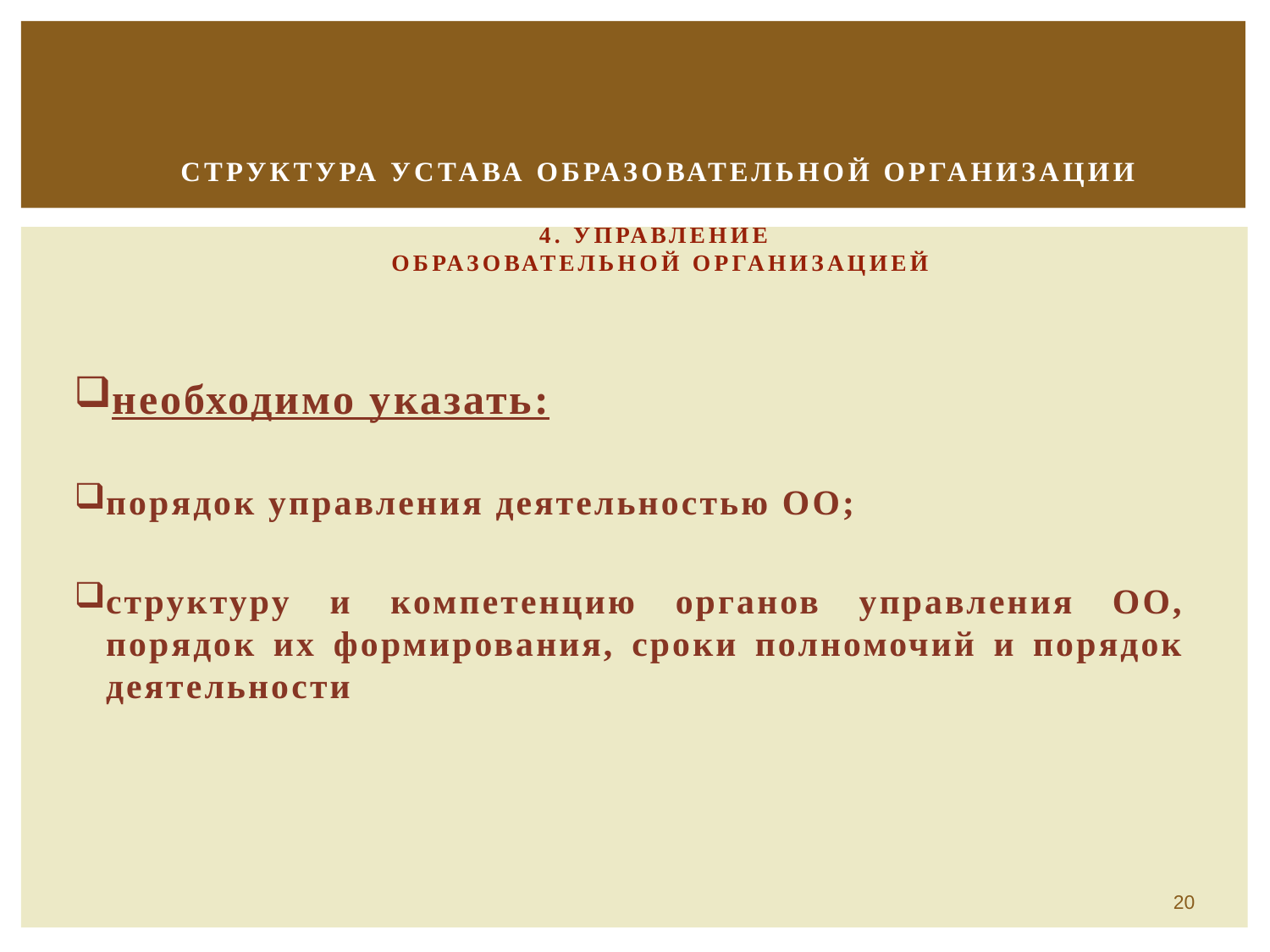

# Структура устава образовательной организации 4. Управление образовательной организацией
необходимо указать:

порядок управления деятельностью ОО;

структуру и компетенцию органов управления ОО, порядок их формирования, сроки полномочий и порядок деятельности

20